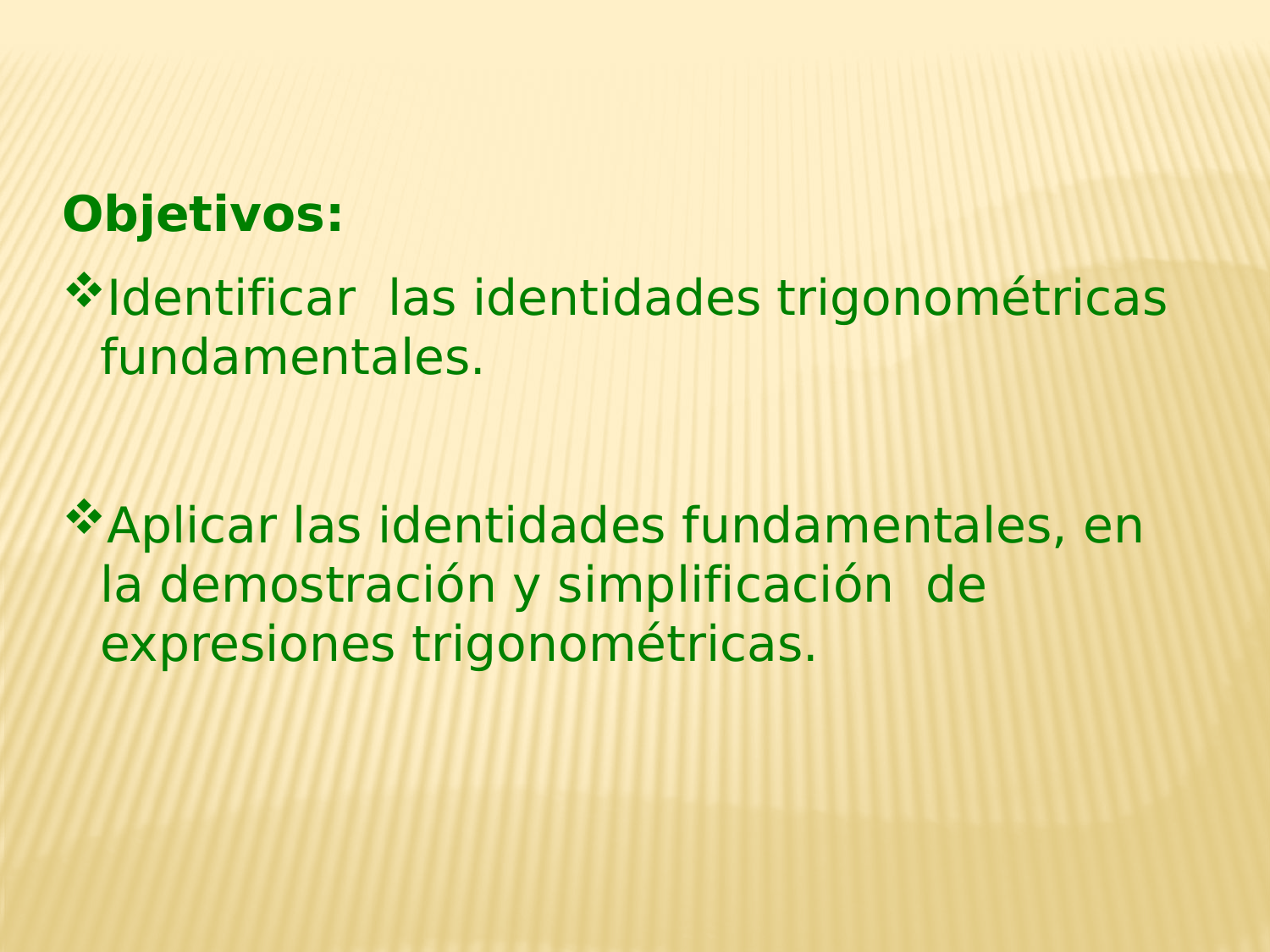

Objetivos:
Identificar  las identidades trigonométricas fundamentales.

Aplicar las identidades fundamentales, en la demostración y simplificación  de expresiones trigonométricas.